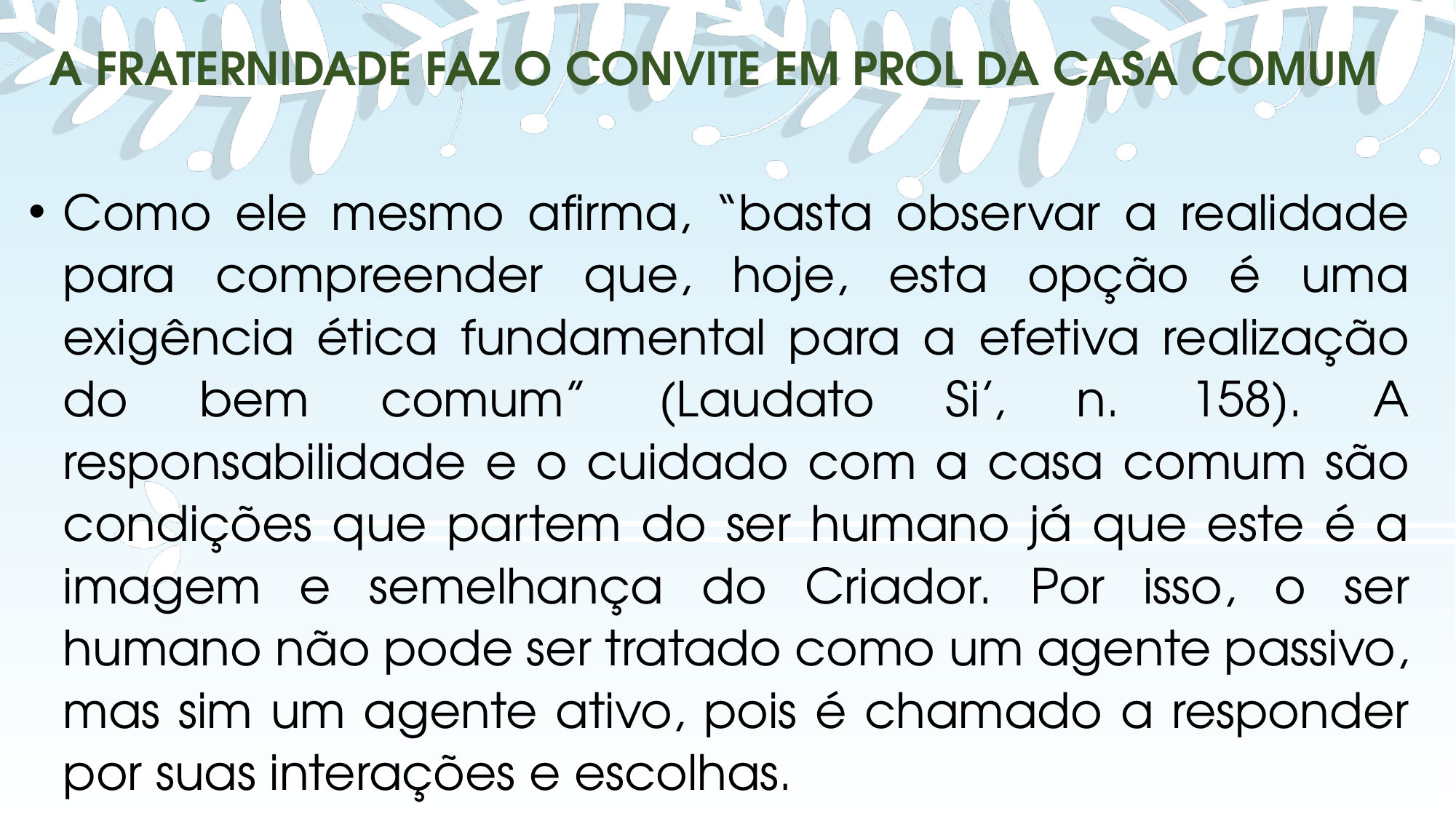

A FRATERNIDADE FAZ O CONVITE EM PROL DA CASA COMUM
Como ele mesmo afirma, “basta observar a realidade para compreender que, hoje, esta opção é uma exigência ética fundamental para a efetiva realização do bem comum” (Laudato Si’, n. 158). A responsabilidade e o cuidado com a casa comum são condições que partem do ser humano já que este é a imagem e semelhança do Criador. Por isso, o ser humano não pode ser tratado como um agente passivo, mas sim um agente ativo, pois é chamado a responder por suas interações e escolhas.